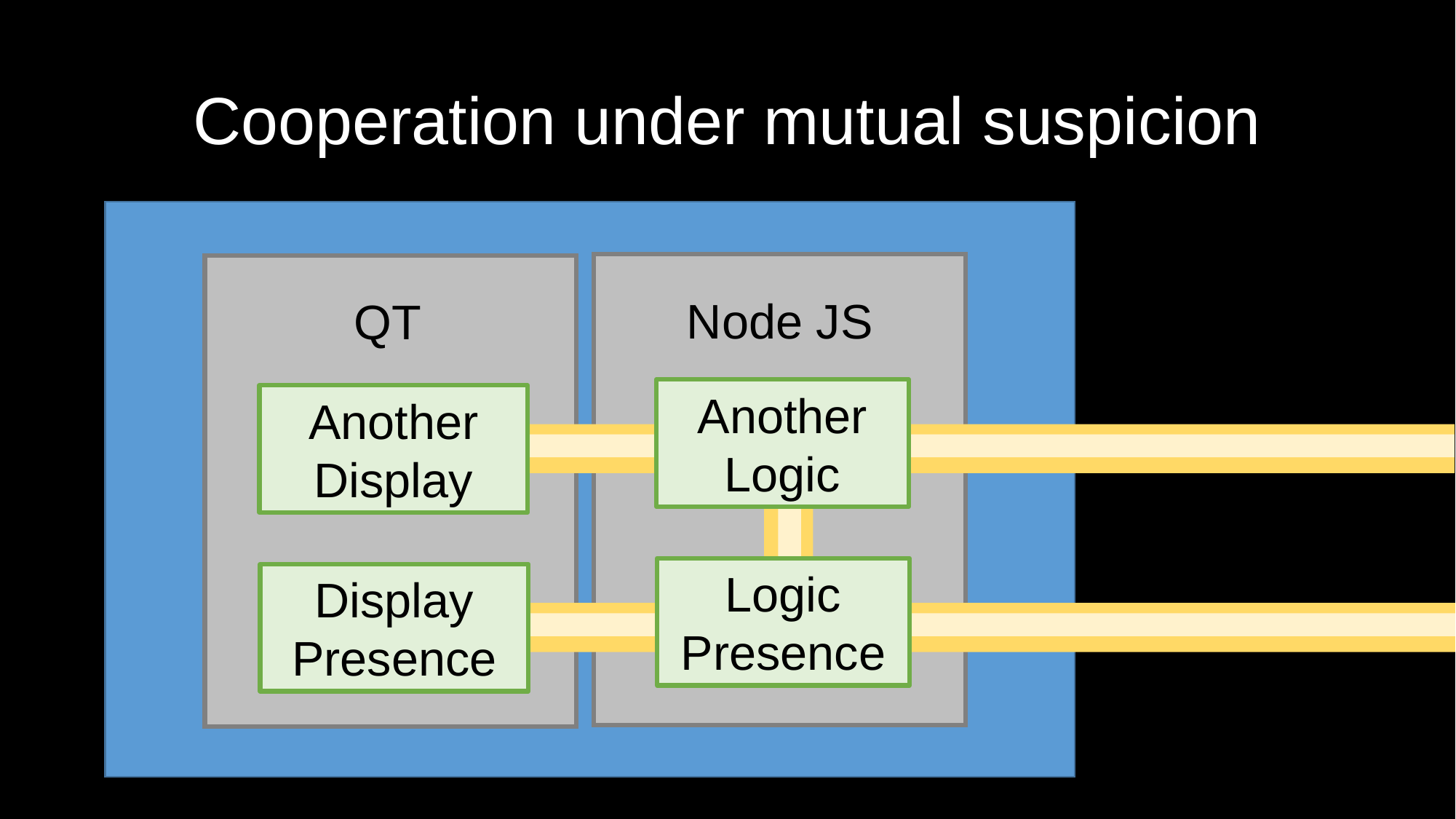

# Cooperation under mutual suspicion

Node JS
QT
Another Logic
Another
Display

Logic
Presence
Display
Presence